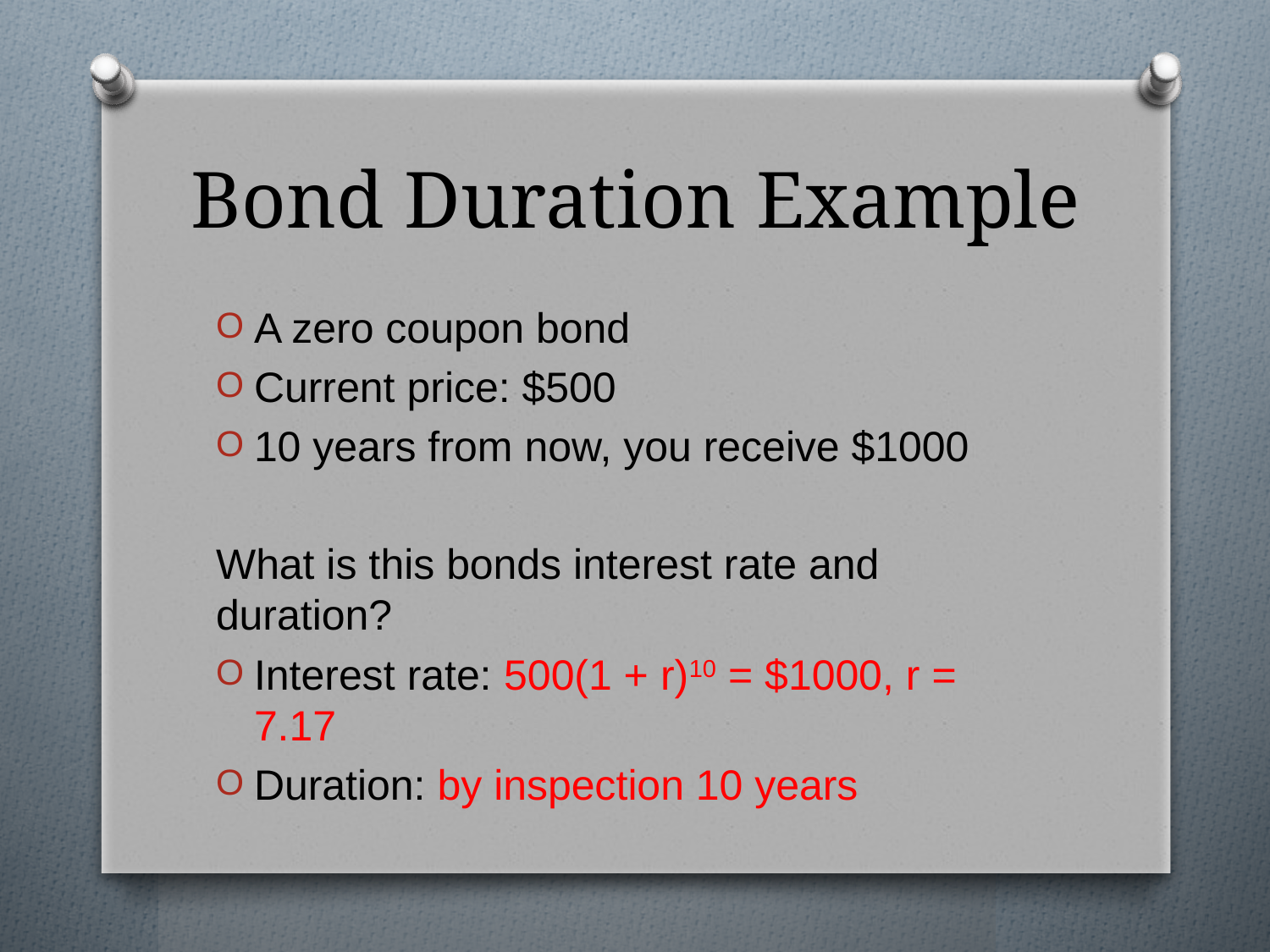

# Bond Duration Example
A zero coupon bond
Current price: $500
10 years from now, you receive $1000

What is this bonds interest rate and duration?
Interest rate: 500(1 + r)10 = $1000, r = 7.17
Duration: by inspection 10 years